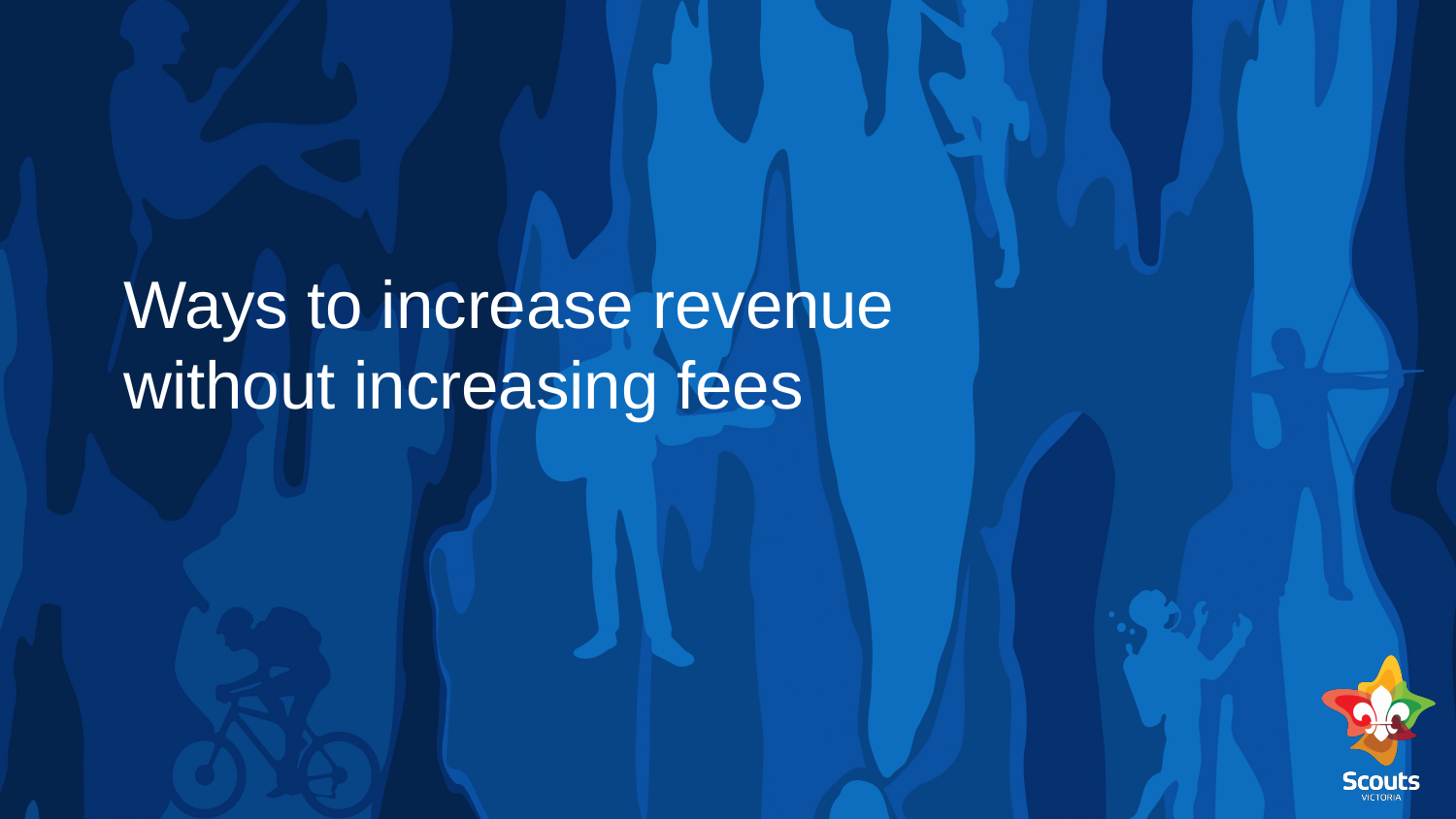

# Ways to increase revenue without increasing fees